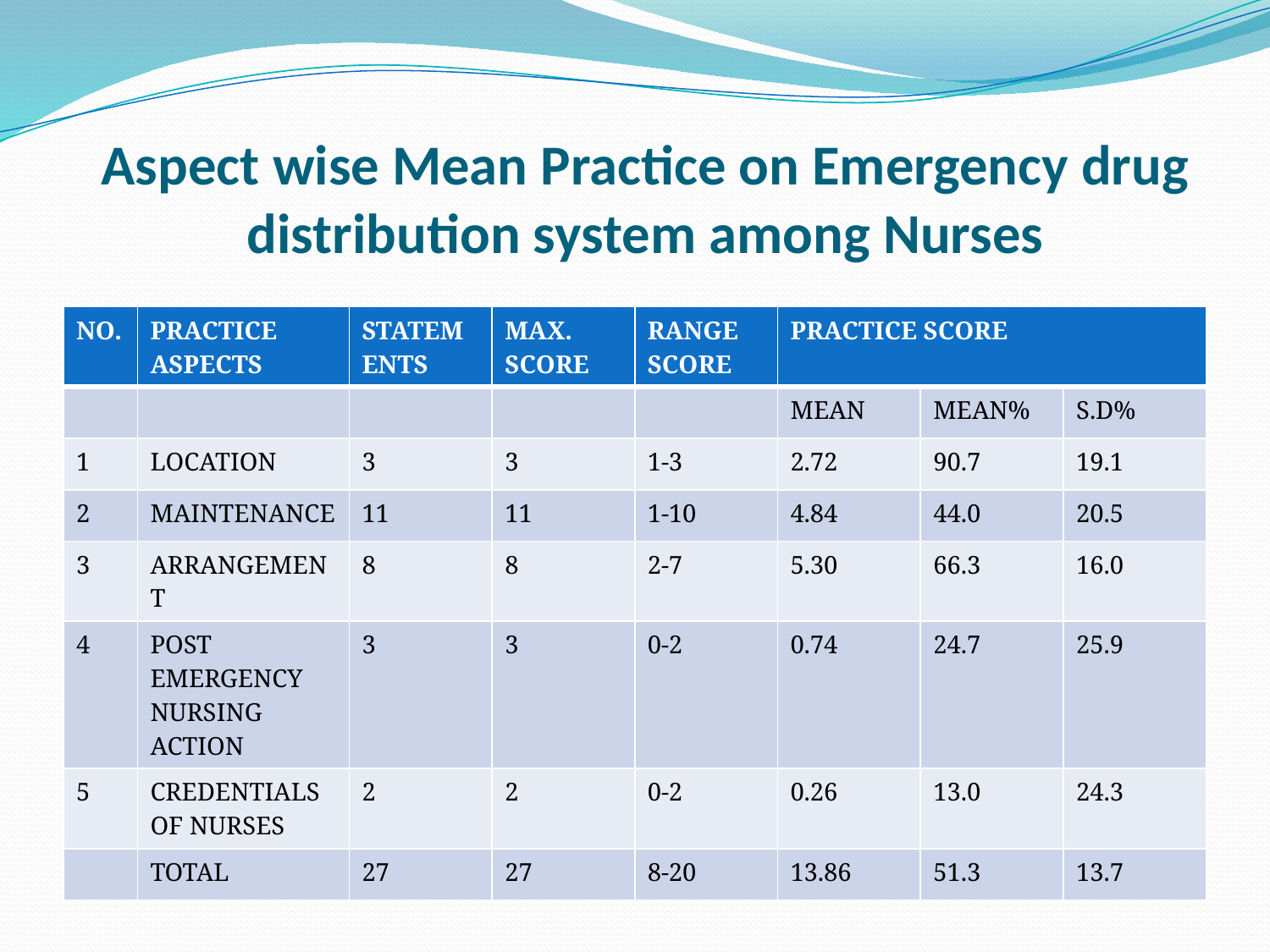

# Aspect wise Mean Practice on Emergency drug distribution system among Nurses
| NO. | PRACTICE ASPECTS | STATEMENTS | MAX. SCORE | RANGE SCORE | PRACTICE SCORE |  |  |
| --- | --- | --- | --- | --- | --- | --- | --- |
|  |  |  |  |  | MEAN | MEAN% | S.D% |
| 1 | LOCATION | 3 | 3 | 1-3 | 2.72 | 90.7 | 19.1 |
| 2 | MAINTENANCE | 11 | 11 | 1-10 | 4.84 | 44.0 | 20.5 |
| 3 | ARRANGEMENT | 8 | 8 | 2-7 | 5.30 | 66.3 | 16.0 |
| 4 | POST EMERGENCY NURSING ACTION | 3 | 3 | 0-2 | 0.74 | 24.7 | 25.9 |
| 5 | CREDENTIALS OF NURSES | 2 | 2 | 0-2 | 0.26 | 13.0 | 24.3 |
|  | TOTAL | 27 | 27 | 8-20 | 13.86 | 51.3 | 13.7 |